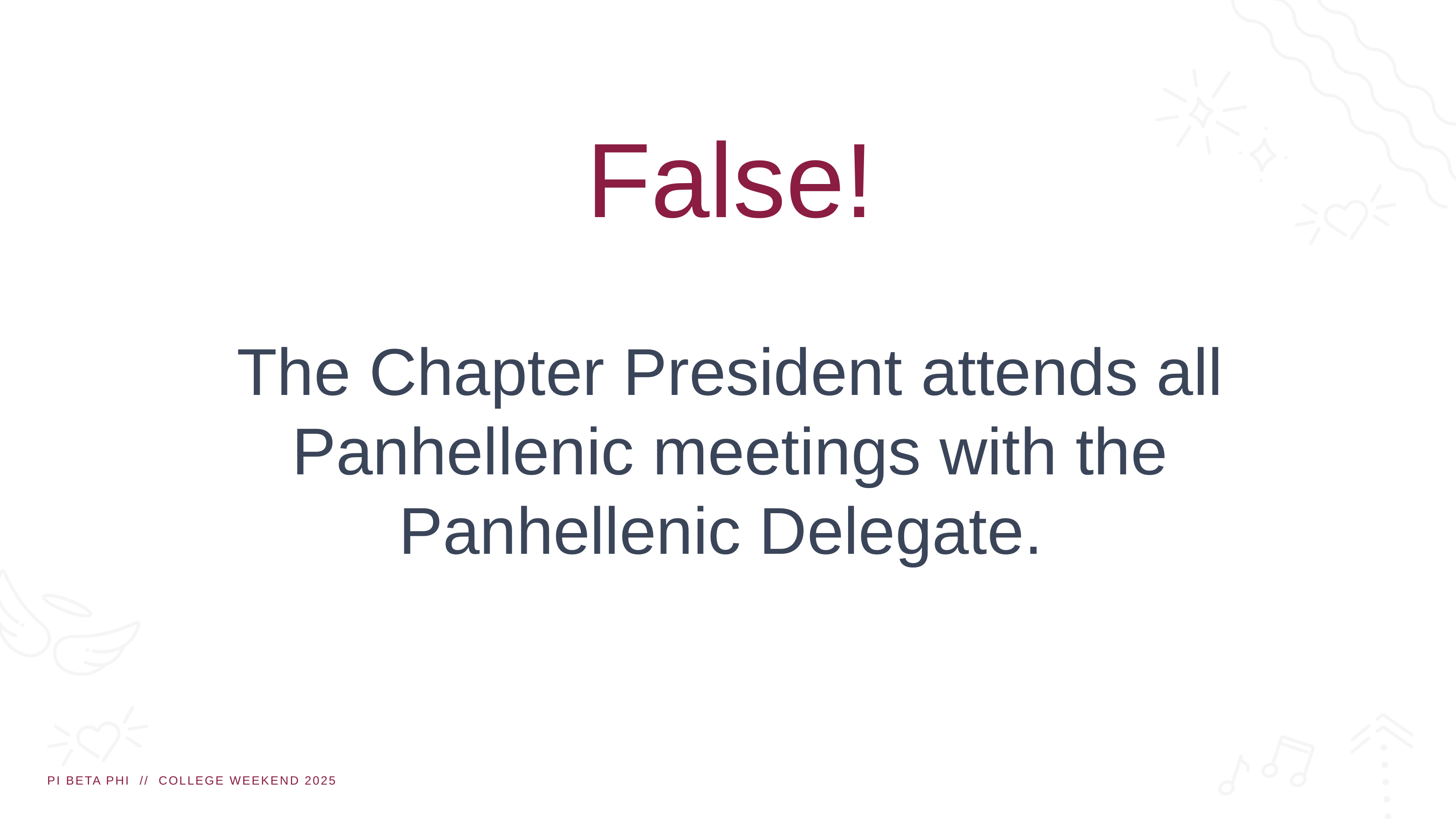

# False!
The Chapter President attends all Panhellenic meetings with the Panhellenic Delegate.